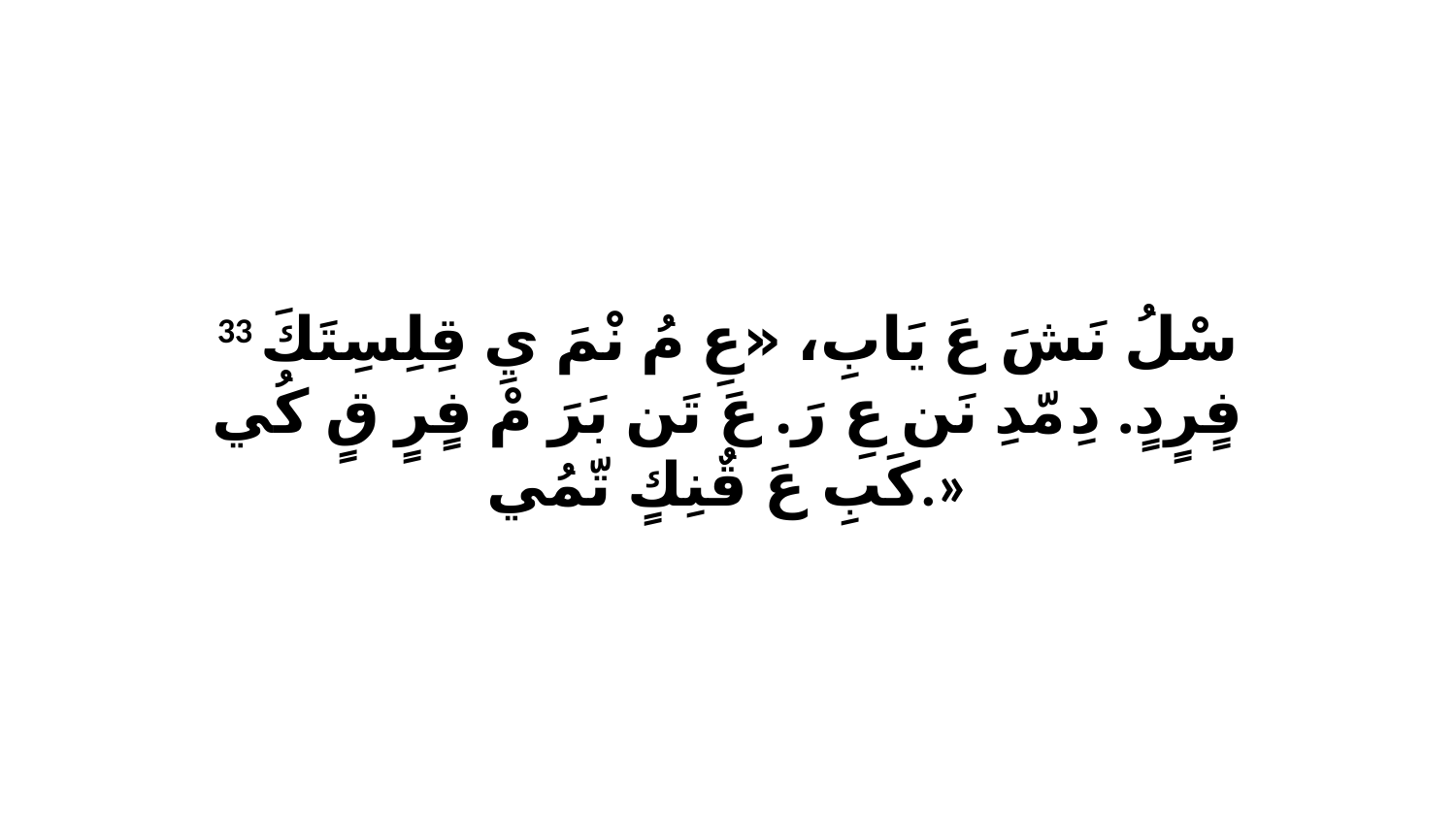

33 سْلُ نَشَ عَ يَابِ، «عِ مُ نْمَ يِ قِلِسِتَكَ فٍرٍدٍ. دِ مّدِ نَن عِ رَ. عَ تَن بَرَ مْ فٍرٍ قٍ كُي كَبِ عَ قٌنِكٍ تّمُي.»